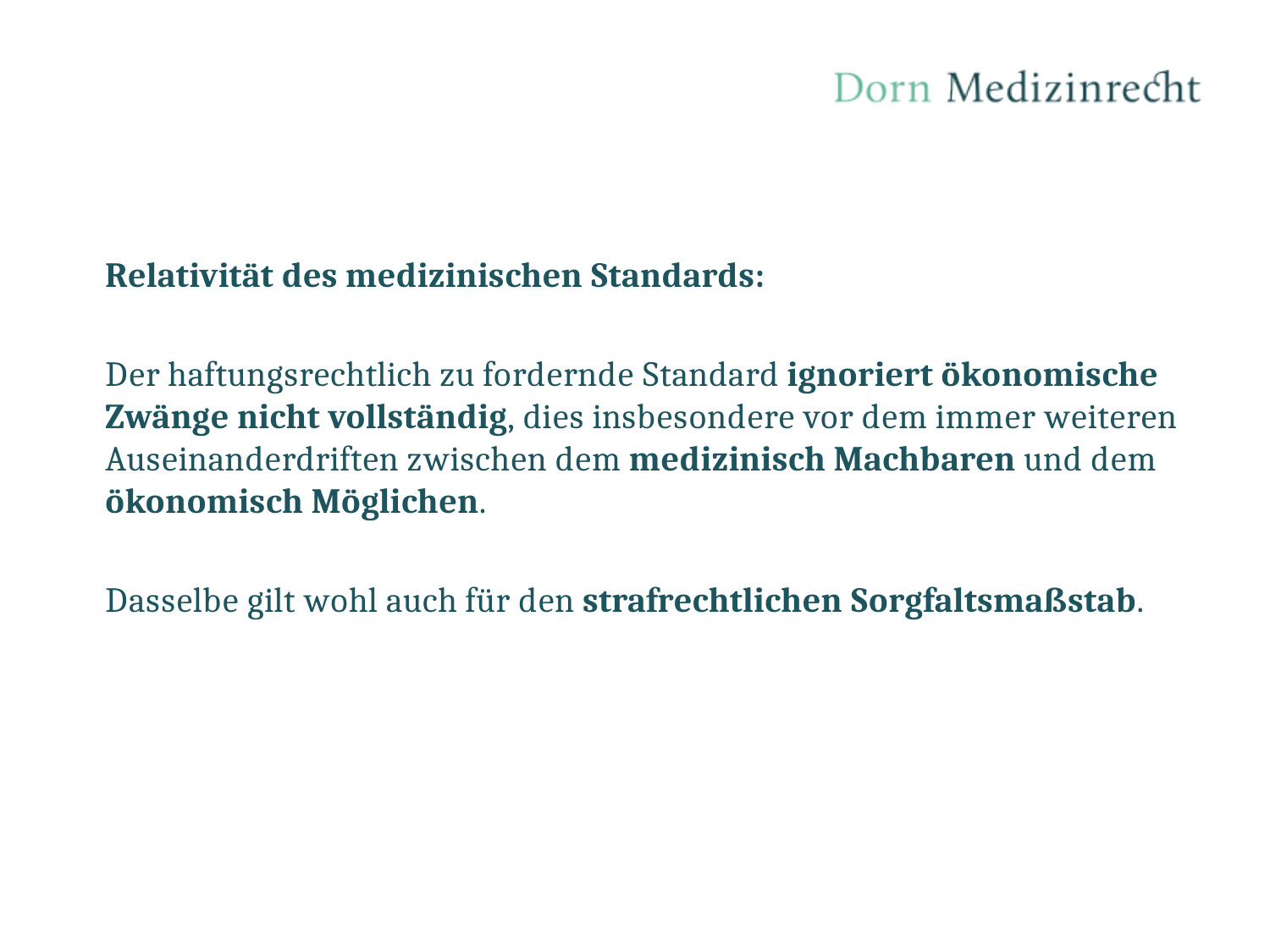

Relativität des medizinischen Standards:

Der haftungsrechtlich zu fordernde Standard ignoriert ökonomische Zwänge nicht vollständig, dies insbesondere vor dem immer weiteren Auseinanderdriften zwischen dem medizinisch Machbaren und dem ökonomisch Möglichen.

Dasselbe gilt wohl auch für den strafrechtlichen Sorgfaltsmaßstab.